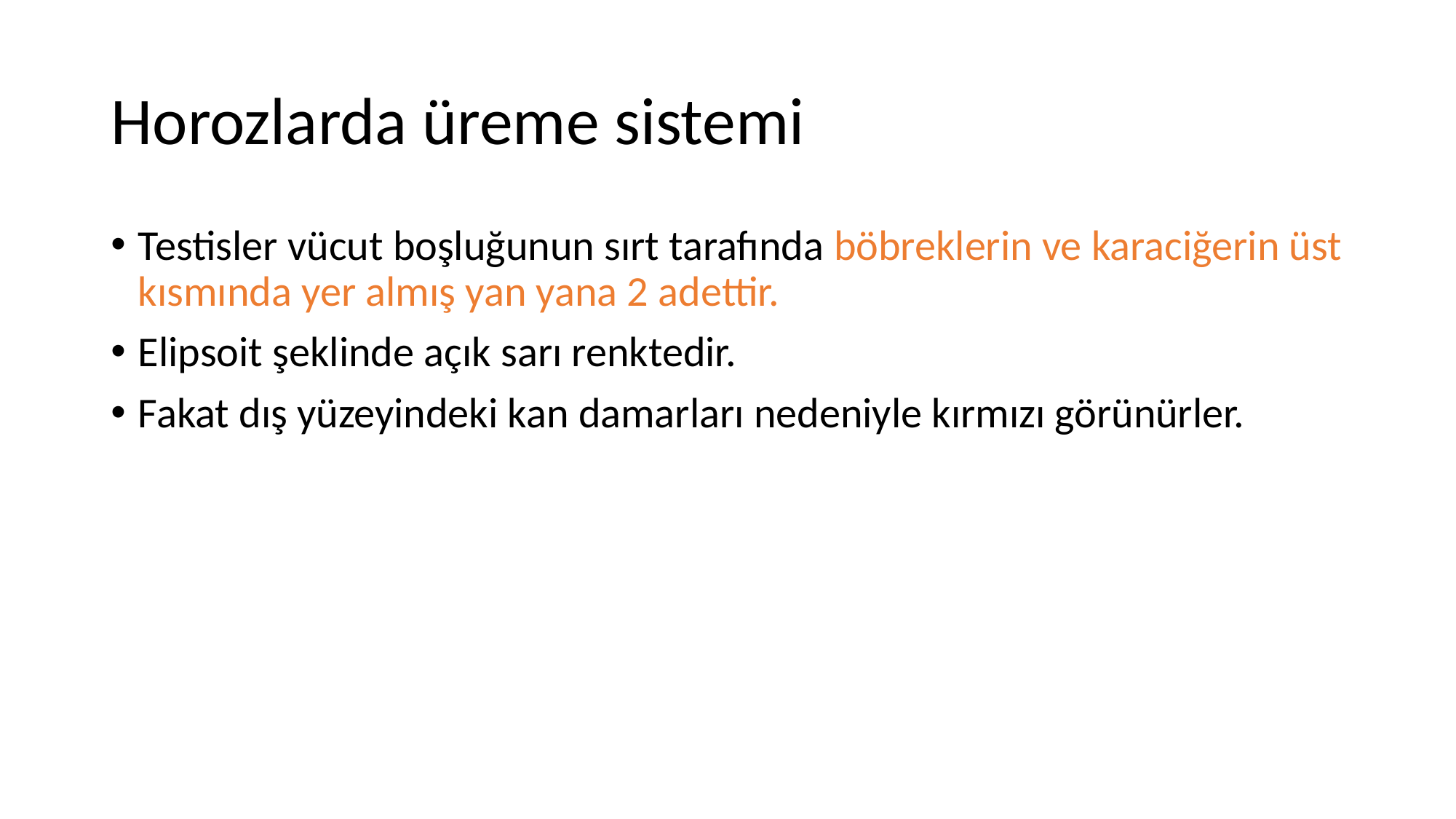

# Horozlarda üreme sistemi
Testisler vücut boşluğunun sırt tarafında böbreklerin ve karaciğerin üst kısmında yer almış yan yana 2 adettir.
Elipsoit şeklinde açık sarı renktedir.
Fakat dış yüzeyindeki kan damarları nedeniyle kırmızı görünürler.